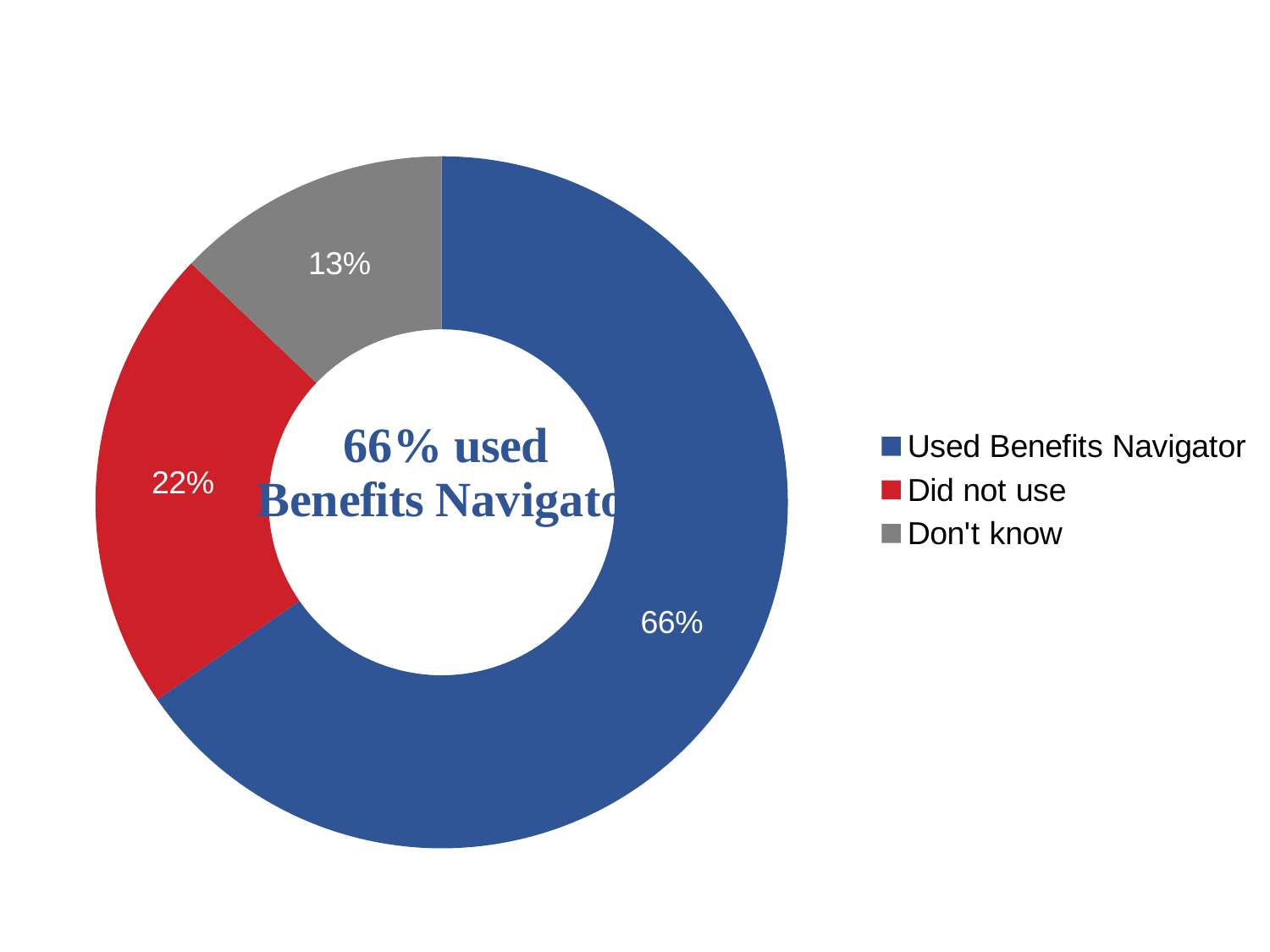

### Chart

| Category | Series 1 |
|---|---|
| Used Benefits Navigator | 0.66 |
| Did not use | 0.22 |
| Don't know | 0.13 |